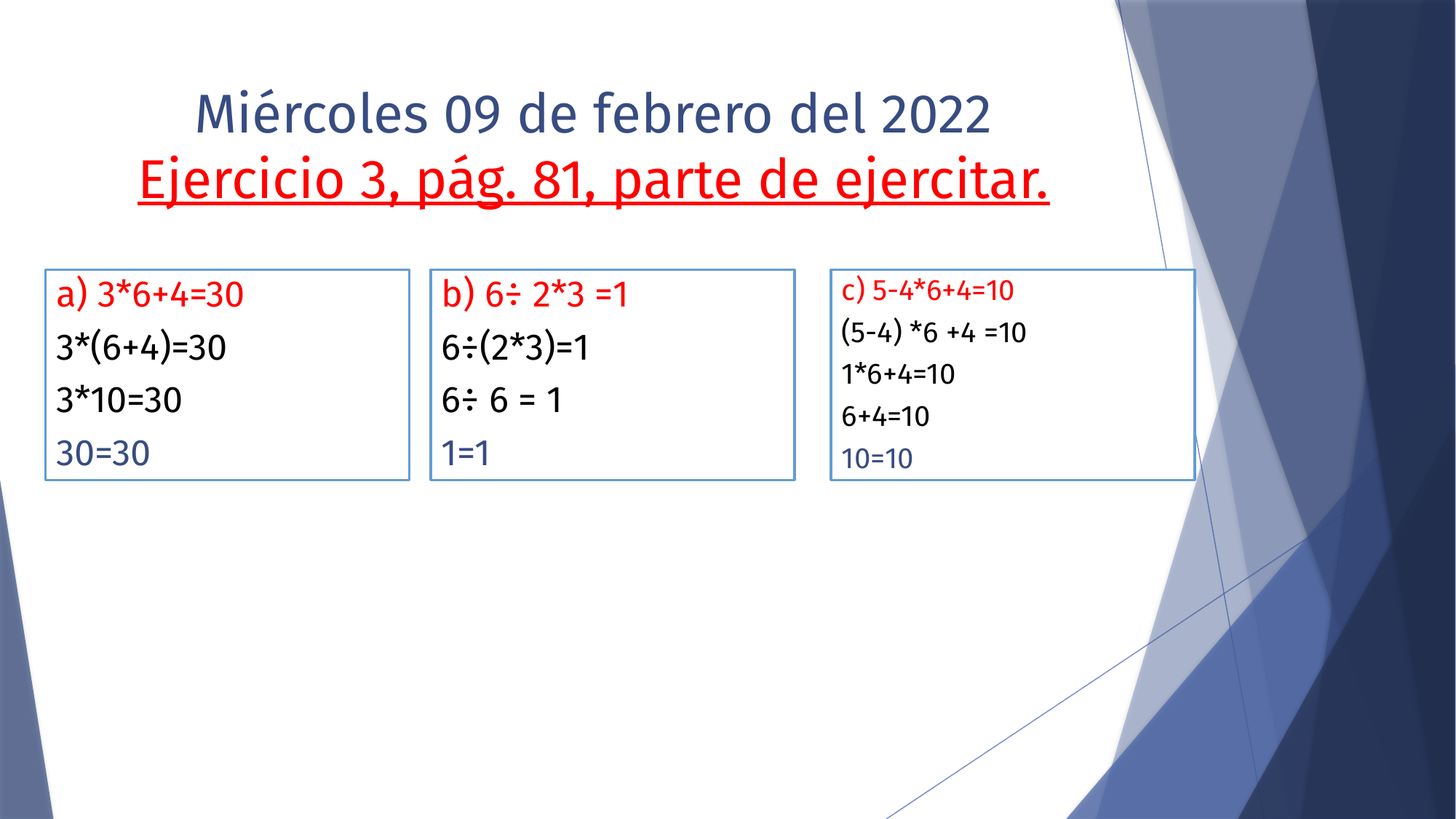

# Miércoles 09 de febrero del 2022 Ejercicio 3, pág. 81, parte de ejercitar.
b) 6÷ 2*3 =1
6÷(2*3)=1
6÷ 6 = 1
1=1

c) 5-4*6+4=10
(5-4) *6 +4 =10
1*6+4=10
6+4=10
10=10

a) 3*6+4=30
3*(6+4)=30
3*10=30
30=30